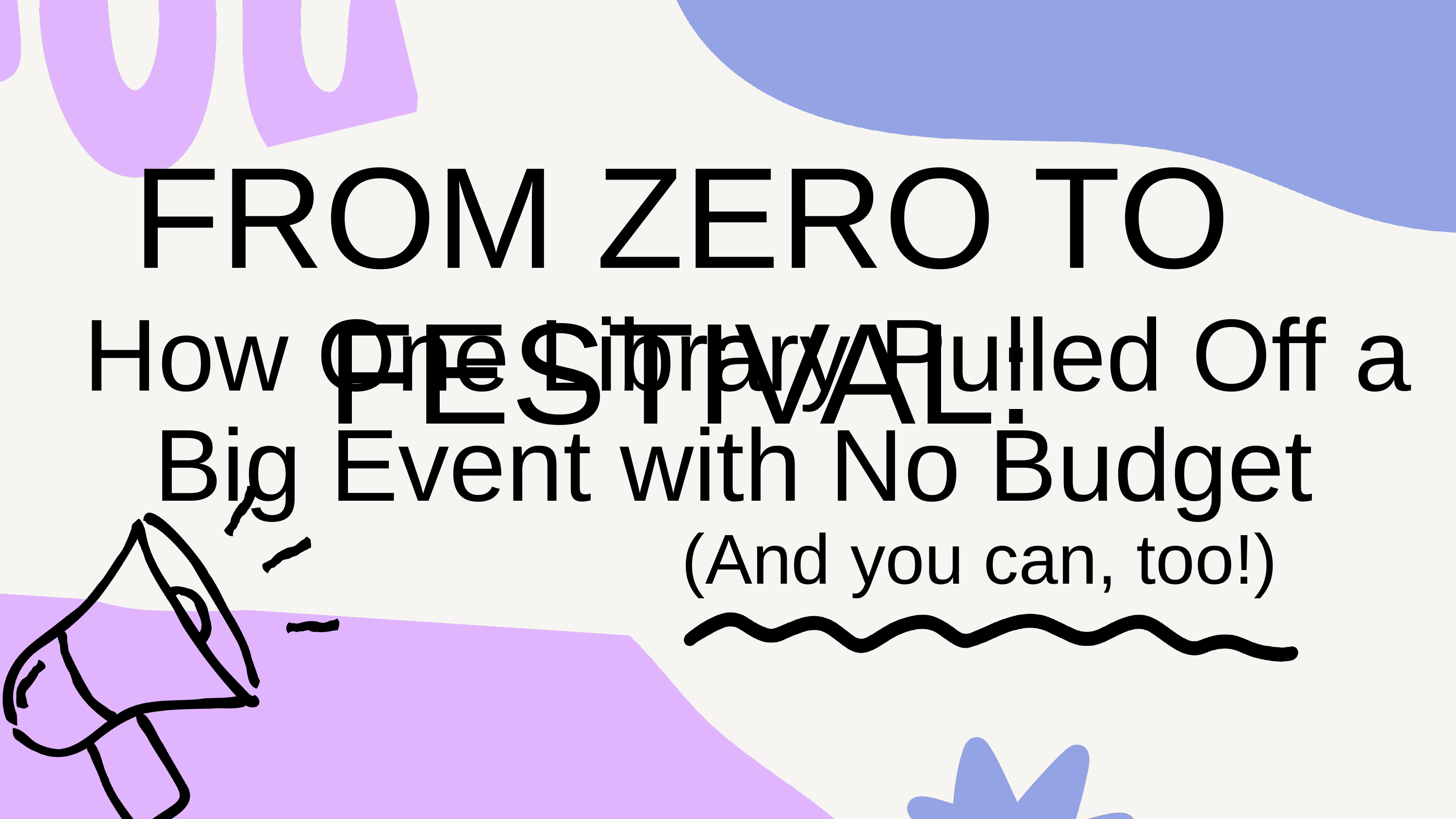

FROM ZERO TO FESTIVAL:
How One Library Pulled Off a Big Event with No Budget

(And you can, too!)